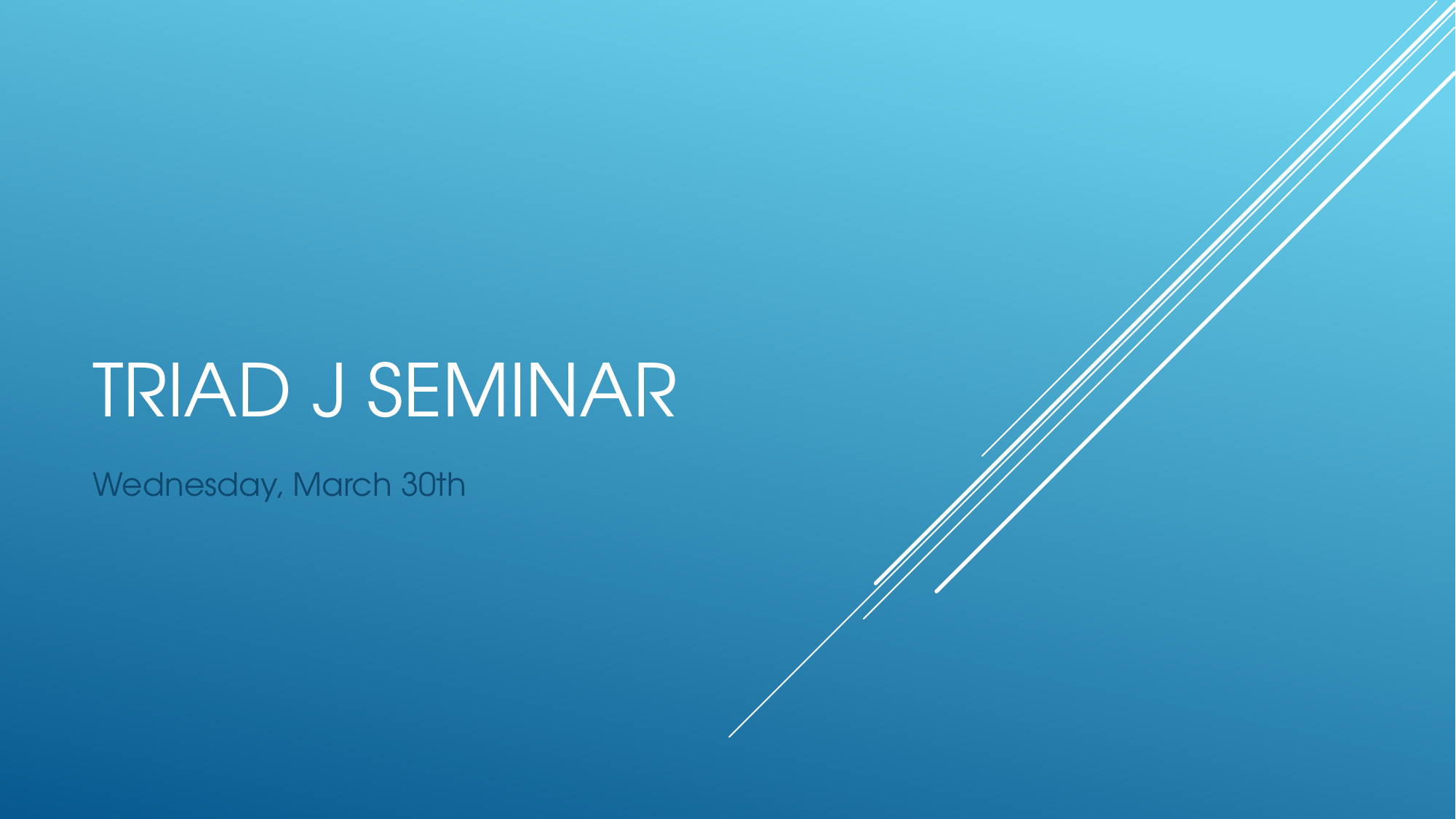

# Triad J Seminar
Wednesday, March 30th